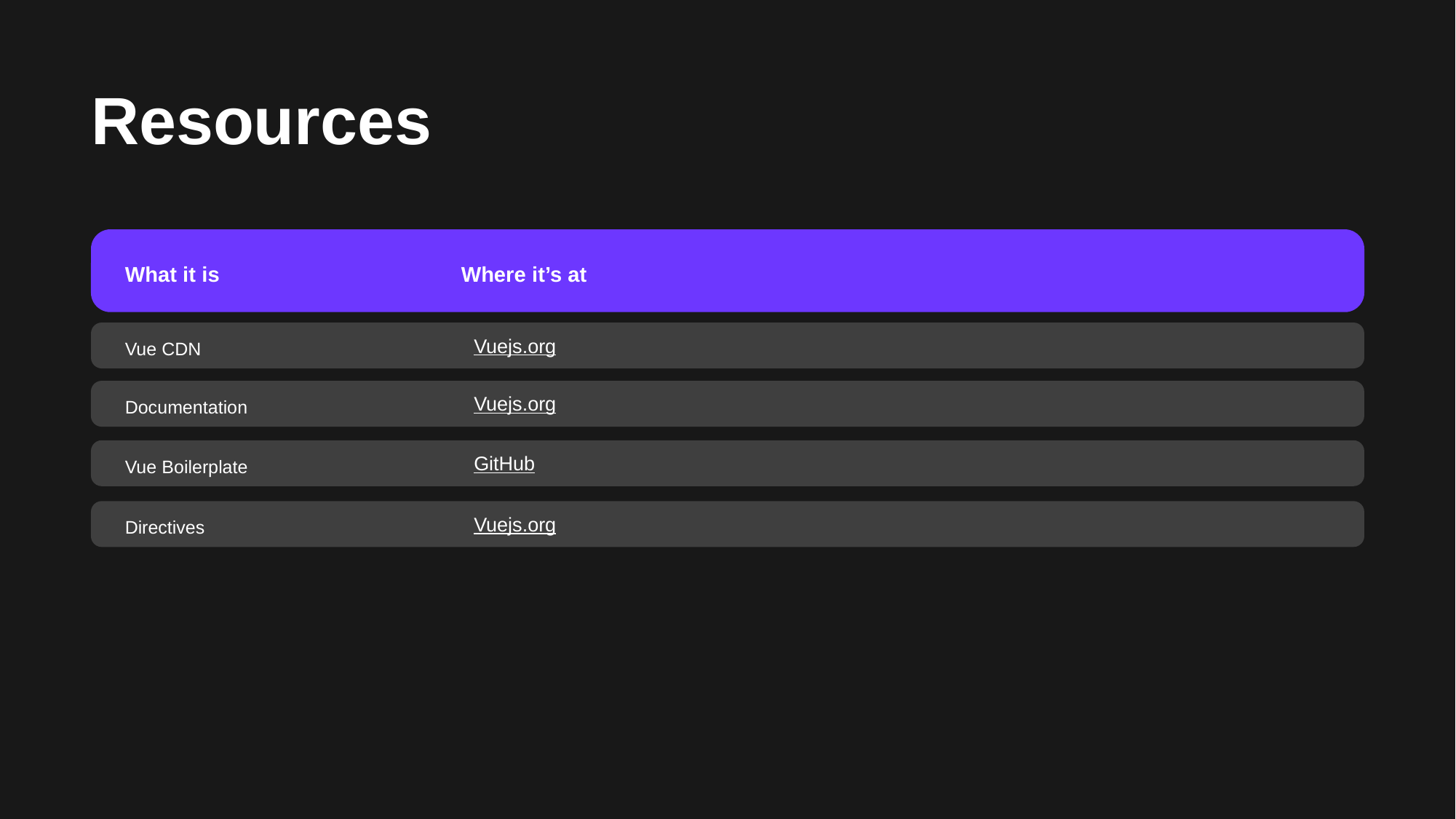

# Resources

What it is
Where it’s at
Vuejs.org

Vue CDN
Vuejs.org

Documentation
GitHub

Vue Boilerplate
Vuejs.org

Directives